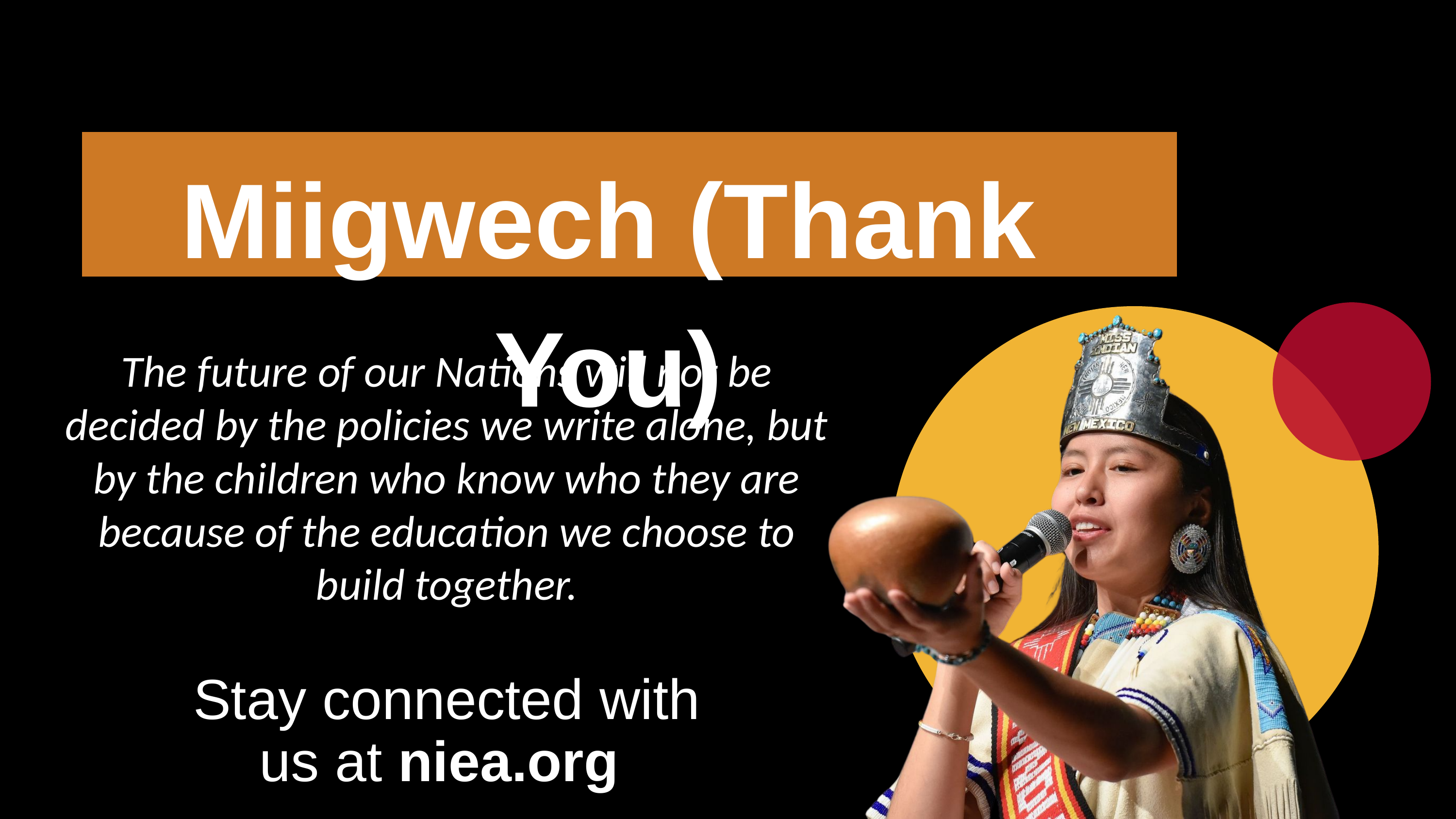

Miigwech (Thank You)

The future of our Nations will not be decided by the policies we write alone, but by the children who know who they are because of the education we choose to build together.
Stay connected with us at niea.org